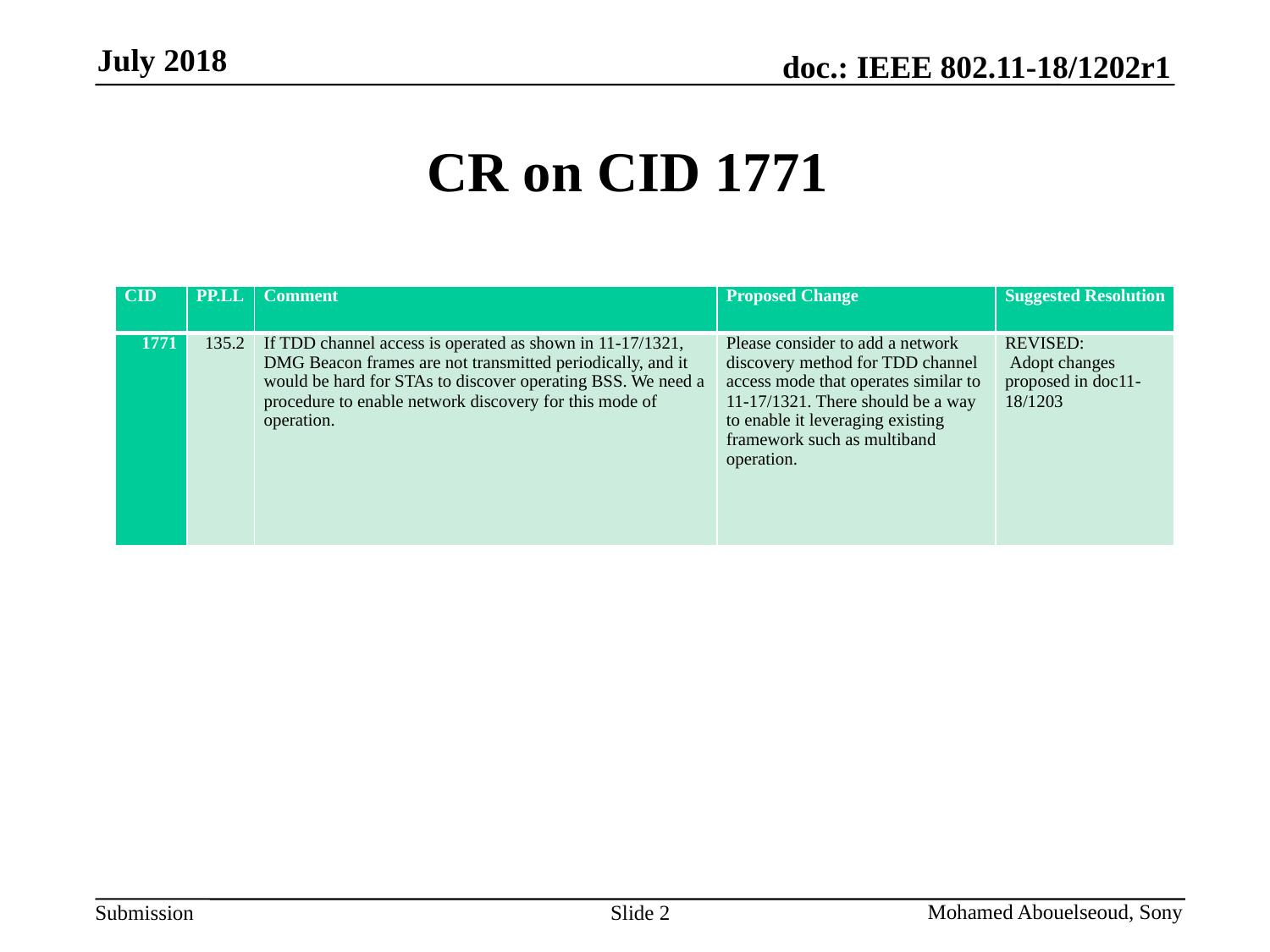

# CR on CID 1771
| CID | PP.LL | Comment | Proposed Change | Suggested Resolution |
| --- | --- | --- | --- | --- |
| 1771 | 135.2 | If TDD channel access is operated as shown in 11-17/1321, DMG Beacon frames are not transmitted periodically, and it would be hard for STAs to discover operating BSS. We need a procedure to enable network discovery for this mode of operation. | Please consider to add a network discovery method for TDD channel access mode that operates similar to 11-17/1321. There should be a way to enable it leveraging existing framework such as multiband operation. | REVISED:  Adopt changes proposed in doc11-18/1203 |
Slide 2